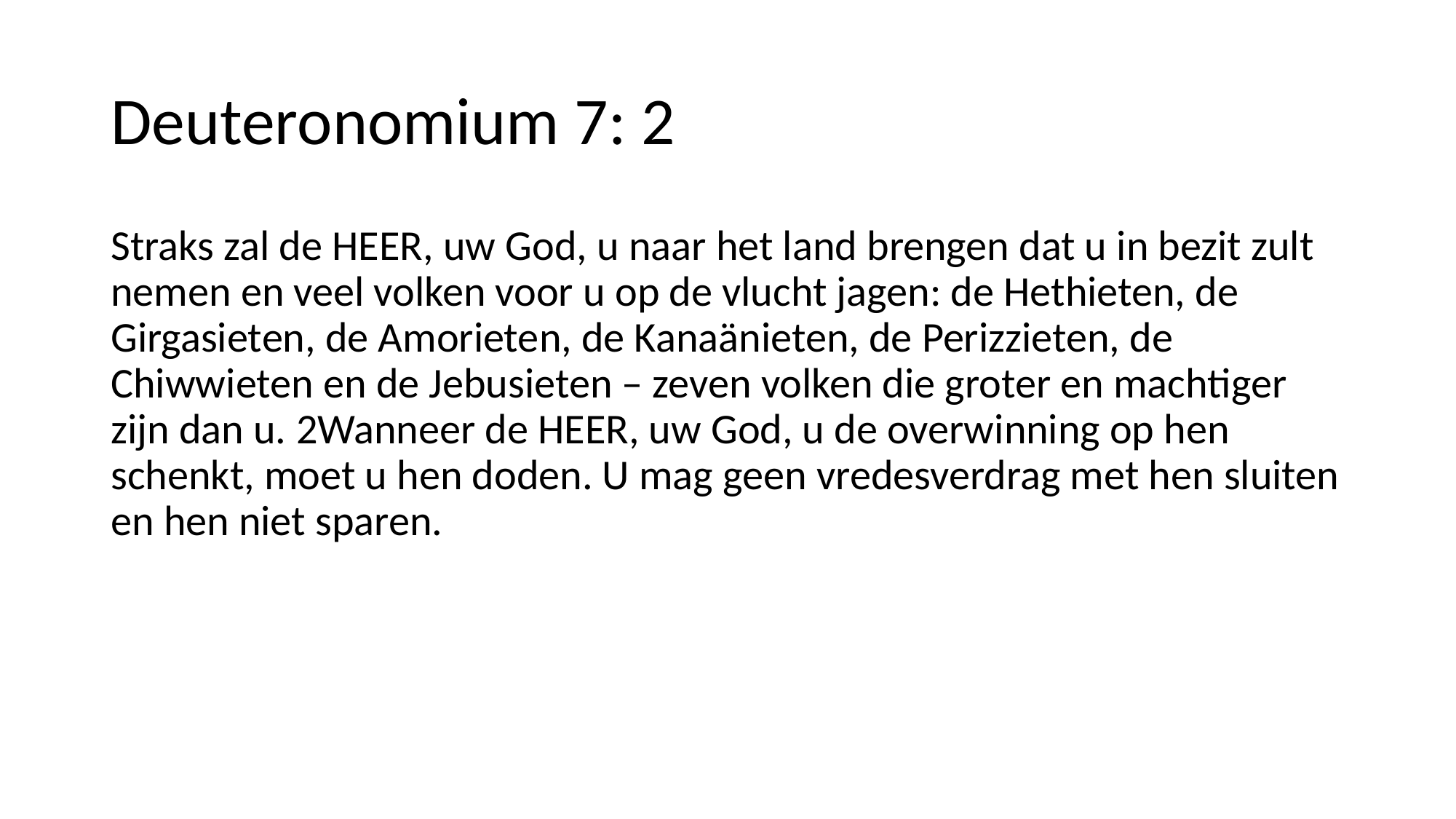

# Deuteronomium 7: 2
Straks zal de HEER, uw God, u naar het land brengen dat u in bezit zult nemen en veel volken voor u op de vlucht jagen: de Hethieten, de Girgasieten, de Amorieten, de Kanaänieten, de Perizzieten, de Chiwwieten en de Jebusieten – zeven volken die groter en machtiger zijn dan u. 2Wanneer de HEER, uw God, u de overwinning op hen schenkt, moet u hen doden. U mag geen vredesverdrag met hen sluiten en hen niet sparen.